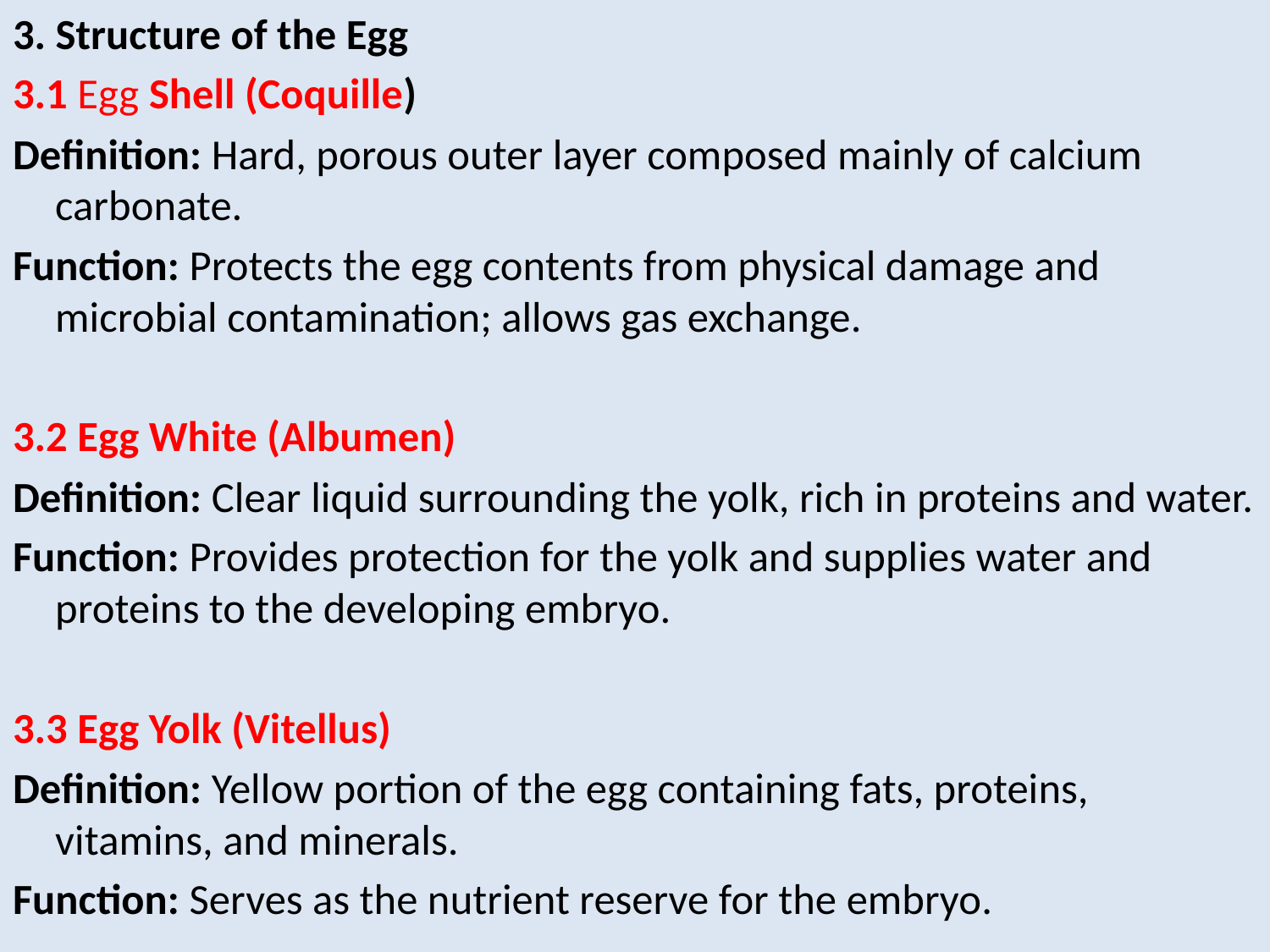

3. Structure of the Egg
3.1 Egg Shell (Coquille)
Definition: Hard, porous outer layer composed mainly of calcium carbonate.
Function: Protects the egg contents from physical damage and microbial contamination; allows gas exchange.

3.2 Egg White (Albumen)
Definition: Clear liquid surrounding the yolk, rich in proteins and water.
Function: Provides protection for the yolk and supplies water and proteins to the developing embryo.

3.3 Egg Yolk (Vitellus)
Definition: Yellow portion of the egg containing fats, proteins, vitamins, and minerals.
Function: Serves as the nutrient reserve for the embryo.